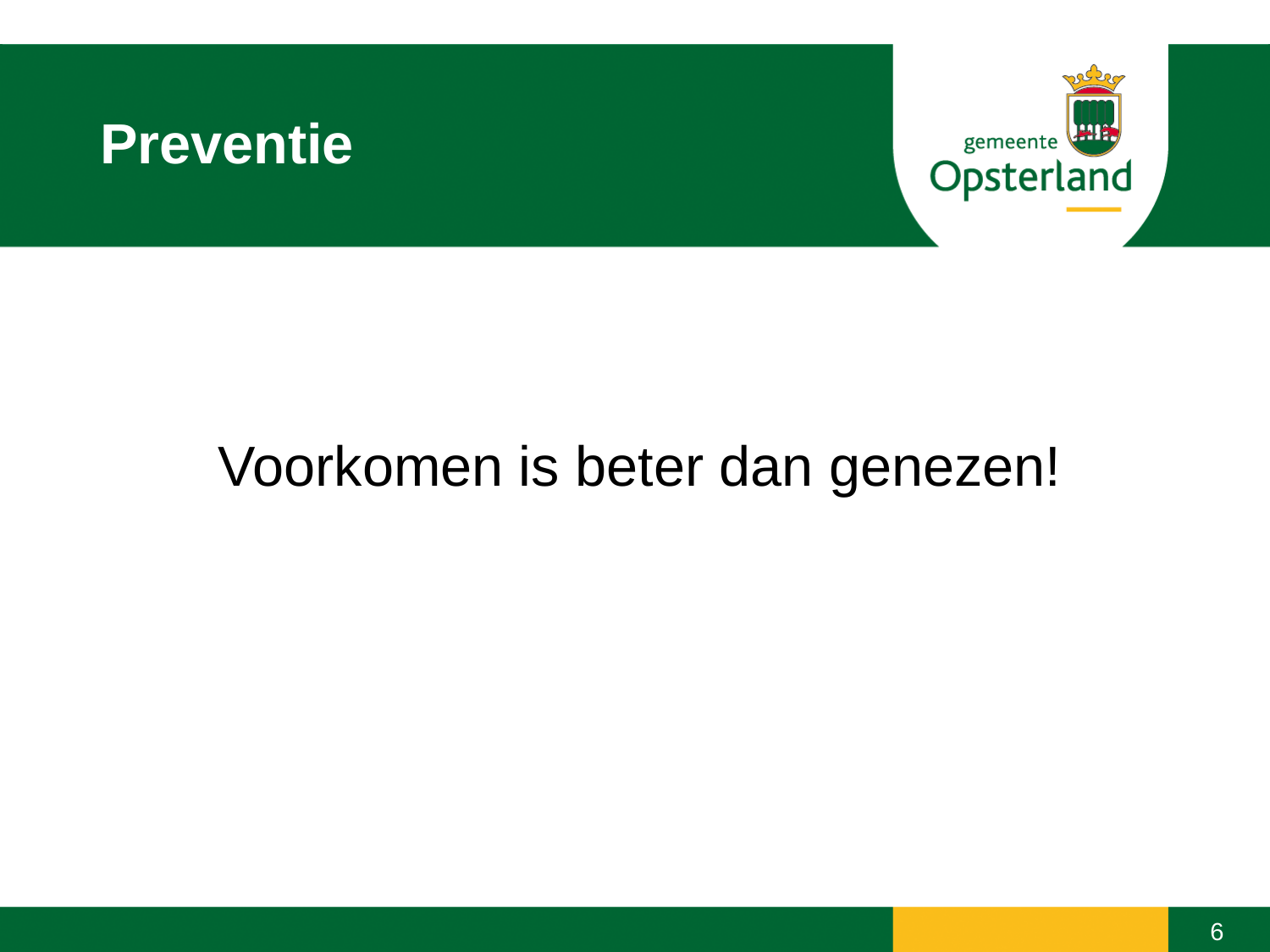

# Preventie

Voorkomen is beter dan genezen!
6